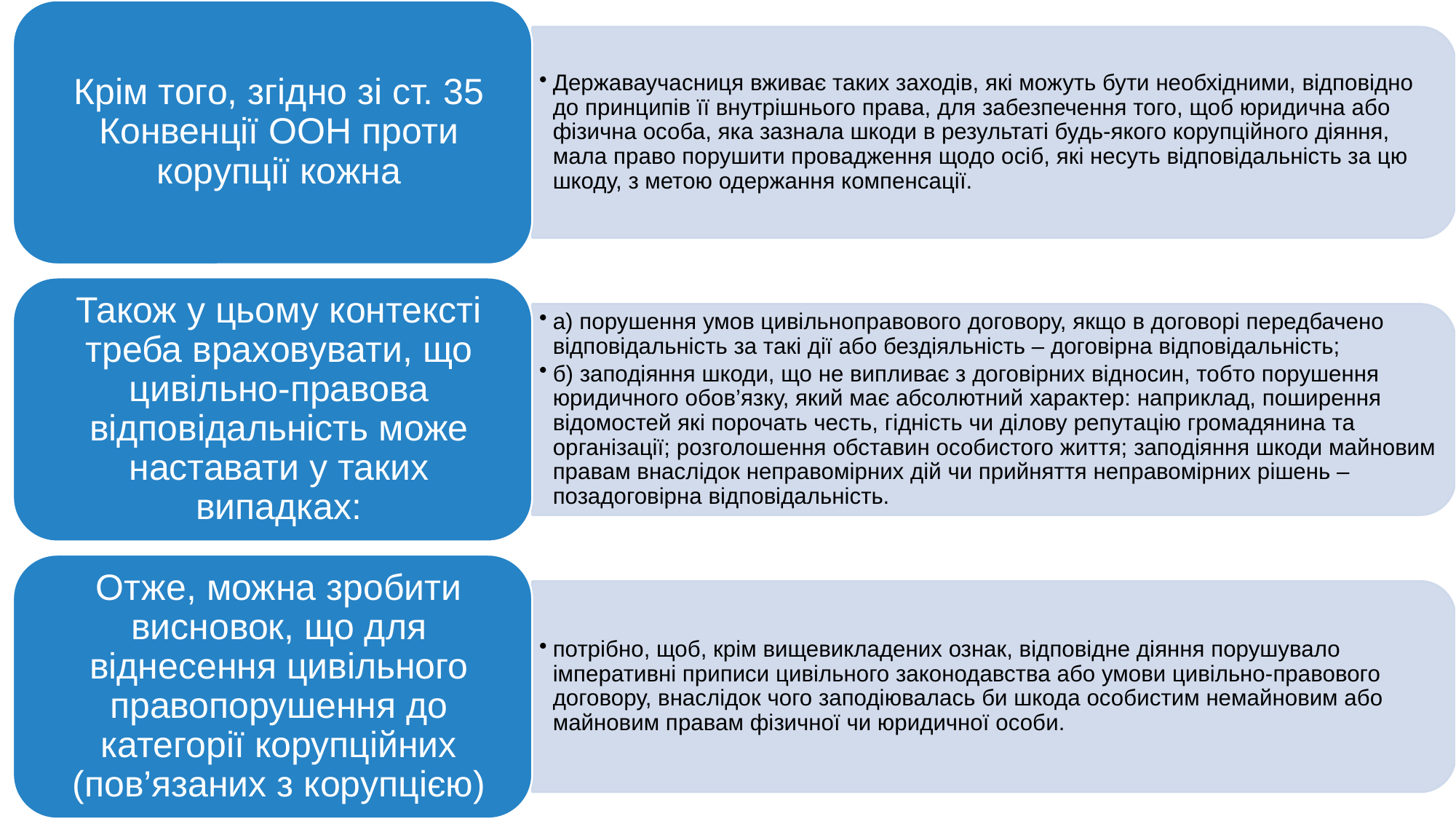

Державаучасниця вживає таких заходів, які можуть бути необхідними, відповідно до принципів її внутрішнього права, для забезпечення того, щоб юридична або фізична особа, яка зазнала шкоди в результаті будь-якого корупційного діяння, мала право порушити провадження щодо осіб, які несуть відповідальність за цю шкоду, з метою одержання компенсації.
Крім того, згідно зі ст. 35 Конвенції ООН проти корупції кожна
а) порушення умов цивільноправового договору, якщо в договорі передбачено відповідальність за такі дії або бездіяльність – договірна відповідальність;
б) заподіяння шкоди, що не випливає з договірних відносин, тобто порушення юридичного обов’язку, який має абсолютний характер: наприклад, поширення відомостей які порочать честь, гідність чи ділову репутацію громадянина та організації; розголошення обставин особистого життя; заподіяння шкоди майновим правам внаслідок неправомірних дій чи прийняття неправомірних рішень – позадоговірна відповідальність.
Також у цьому контексті треба враховувати, що цивільно-правова відповідальність може наставати у таких випадках:
потрібно, щоб, крім вищевикладених ознак, відповідне діяння порушувало імперативні приписи цивільного законодавства або умови цивільно-правового договору, внаслідок чого заподіювалась би шкода особистим немайновим або майновим правам фізичної чи юридичної особи.
Отже, можна зробити висновок, що для віднесення цивільного правопорушення до категорії корупційних (пов’язаних з корупцією)